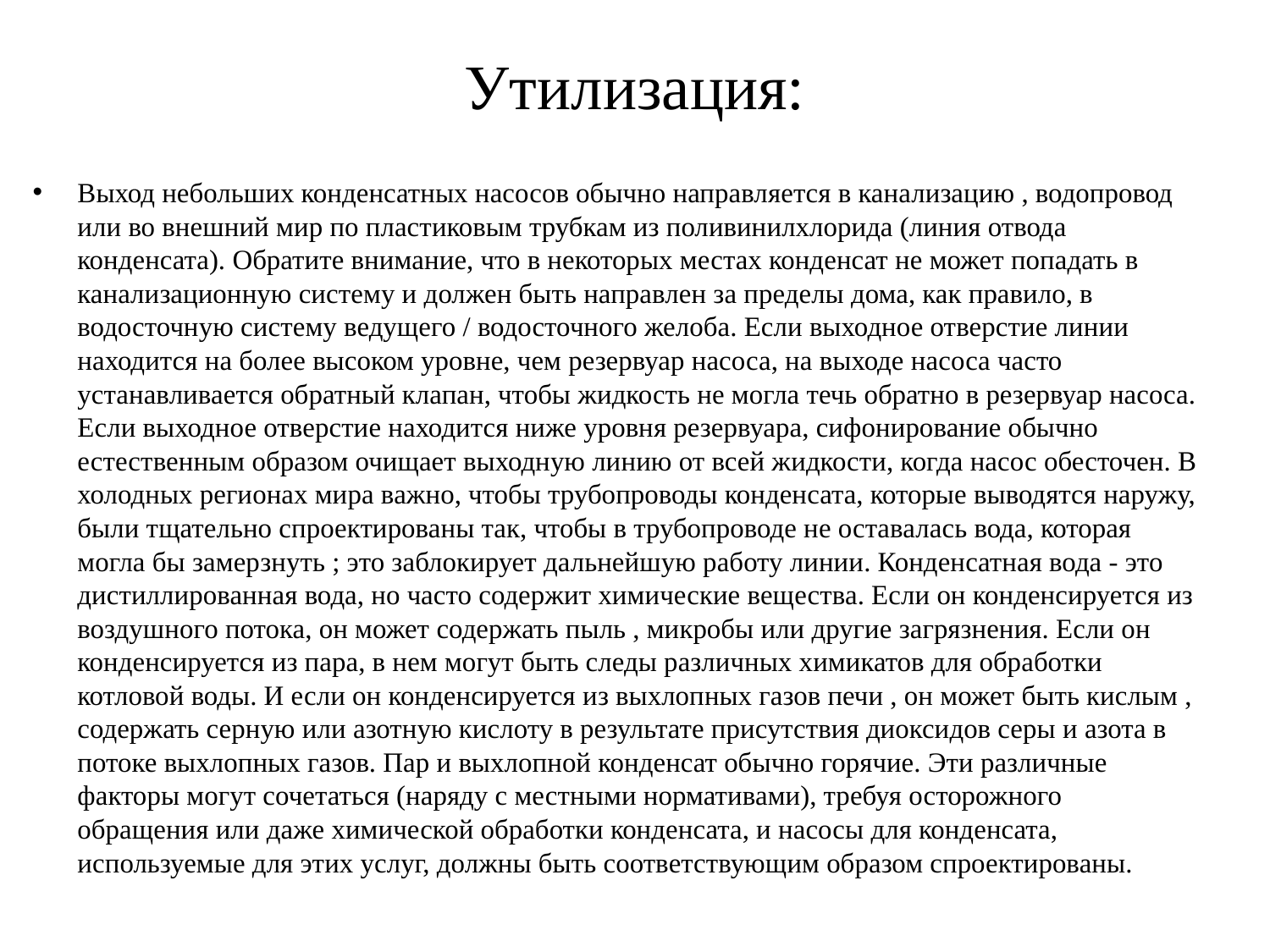

# Утилизация:
Выход небольших конденсатных насосов обычно направляется в канализацию , водопровод или во внешний мир по пластиковым трубкам из поливинилхлорида (линия отвода конденсата). Обратите внимание, что в некоторых местах конденсат не может попадать в канализационную систему и должен быть направлен за пределы дома, как правило, в водосточную систему ведущего / водосточного желоба. Если выходное отверстие линии находится на более высоком уровне, чем резервуар насоса, на выходе насоса часто устанавливается обратный клапан, чтобы жидкость не могла течь обратно в резервуар насоса. Если выходное отверстие находится ниже уровня резервуара, сифонирование обычно естественным образом очищает выходную линию от всей жидкости, когда насос обесточен. В холодных регионах мира важно, чтобы трубопроводы конденсата, которые выводятся наружу, были тщательно спроектированы так, чтобы в трубопроводе не оставалась вода, которая могла бы замерзнуть ; это заблокирует дальнейшую работу линии. Конденсатная вода - это дистиллированная вода, но часто содержит химические вещества. Если он конденсируется из воздушного потока, он может содержать пыль , микробы или другие загрязнения. Если он конденсируется из пара, в нем могут быть следы различных химикатов для обработки котловой воды. И если он конденсируется из выхлопных газов печи , он может быть кислым , содержать серную или азотную кислоту в результате присутствия диоксидов серы и азота в потоке выхлопных газов. Пар и выхлопной конденсат обычно горячие. Эти различные факторы могут сочетаться (наряду с местными нормативами), требуя осторожного обращения или даже химической обработки конденсата, и насосы для конденсата, используемые для этих услуг, должны быть соответствующим образом спроектированы.